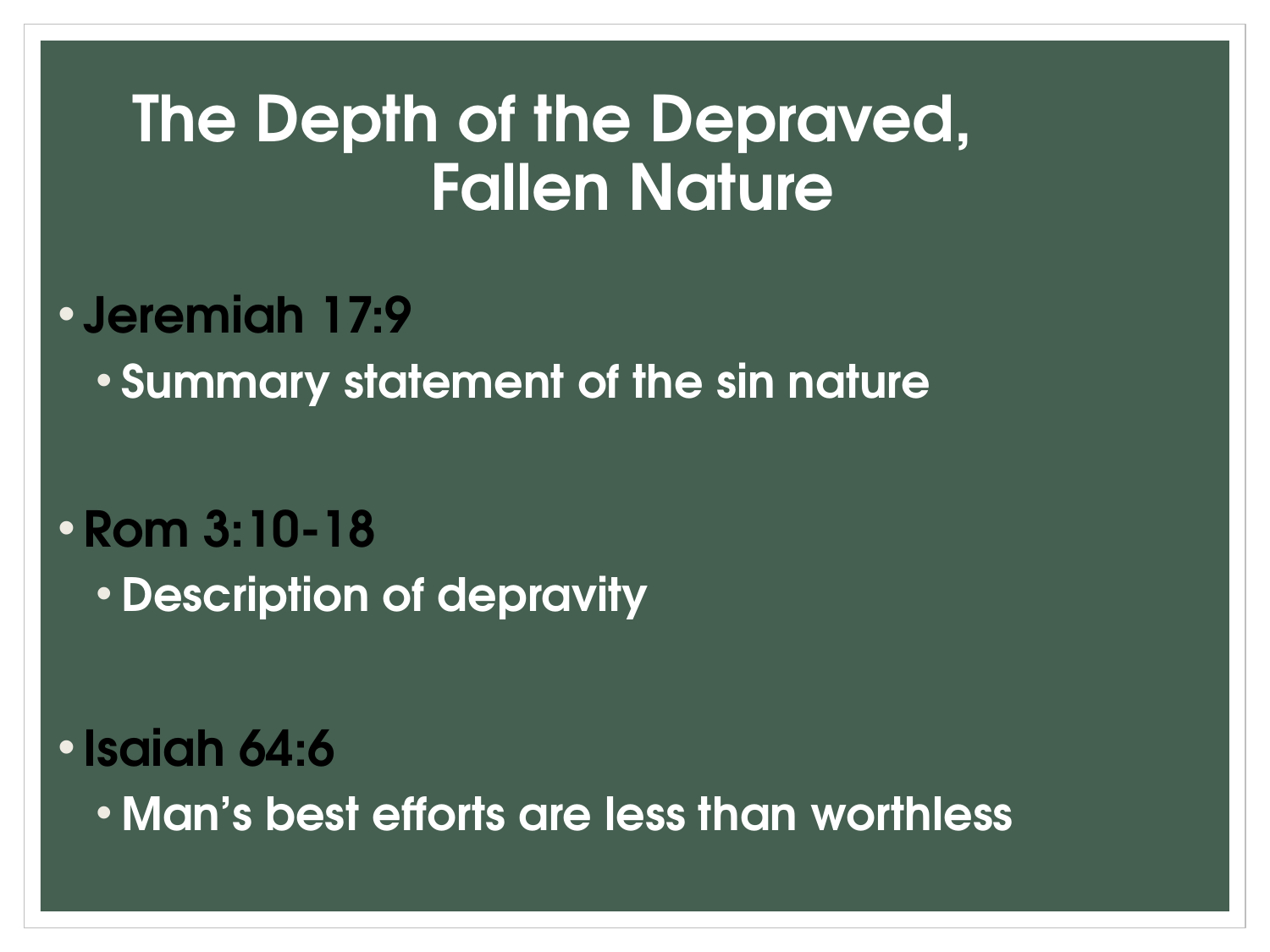

# The Depth of the Depraved,          Fallen Nature
Jeremiah 17:9
Summary statement of the sin nature

Rom 3:10-18
Description of depravity

Isaiah 64:6
Man’s best efforts are less than worthless